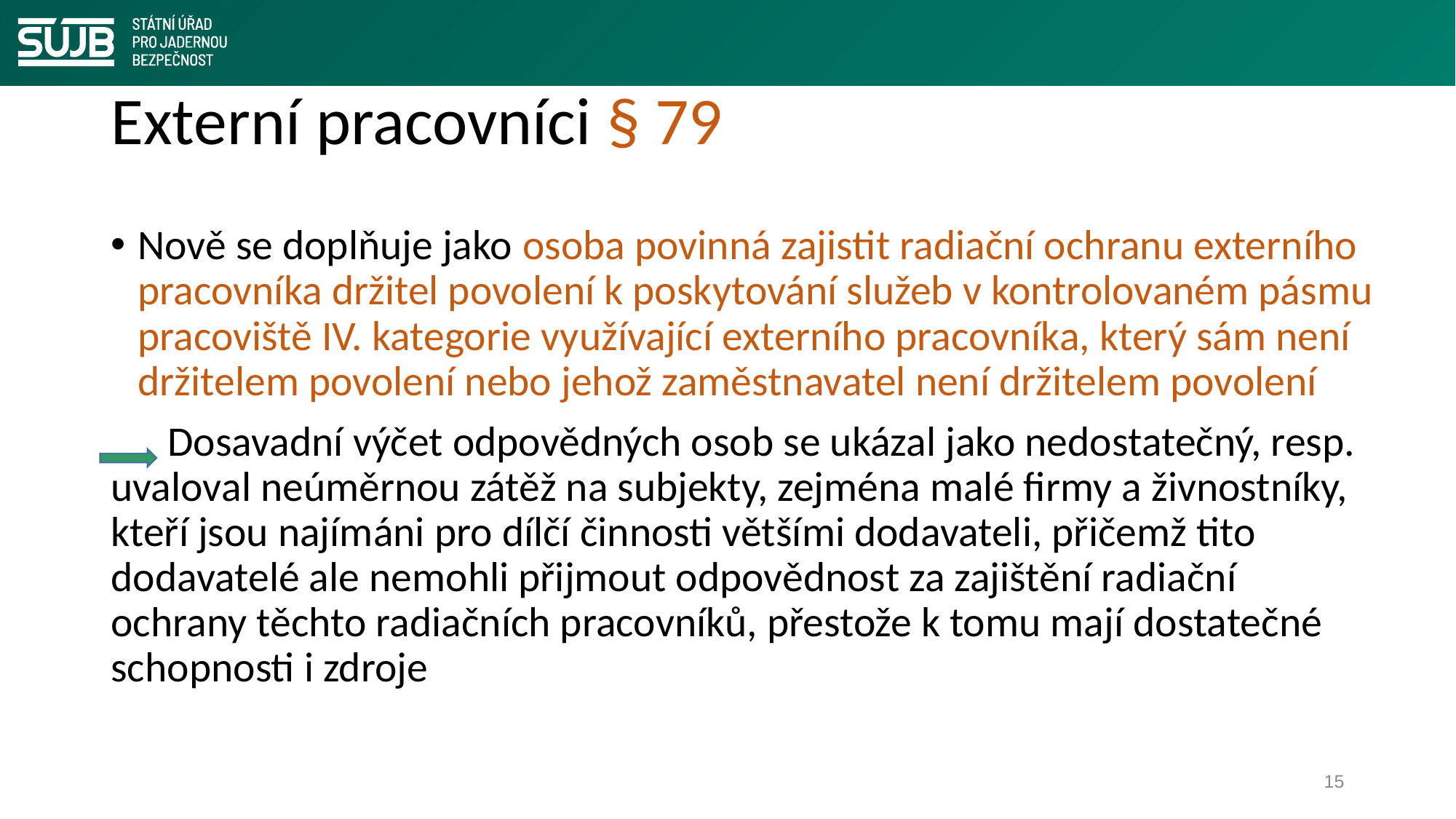

# Externí pracovníci § 79
Nově se doplňuje jako osoba povinná zajistit radiační ochranu externího pracovníka držitel povolení k poskytování služeb v kontrolovaném pásmu pracoviště IV. kategorie využívající externího pracovníka, který sám není držitelem povolení nebo jehož zaměstnavatel není držitelem povolení
      Dosavadní výčet odpovědných osob se ukázal jako nedostatečný, resp. uvaloval neúměrnou zátěž na subjekty, zejména malé firmy a živnostníky, kteří jsou najímáni pro dílčí činnosti většími dodavateli, přičemž tito dodavatelé ale nemohli přijmout odpovědnost za zajištění radiační ochrany těchto radiačních pracovníků, přestože k tomu mají dostatečné schopnosti i zdroje

15